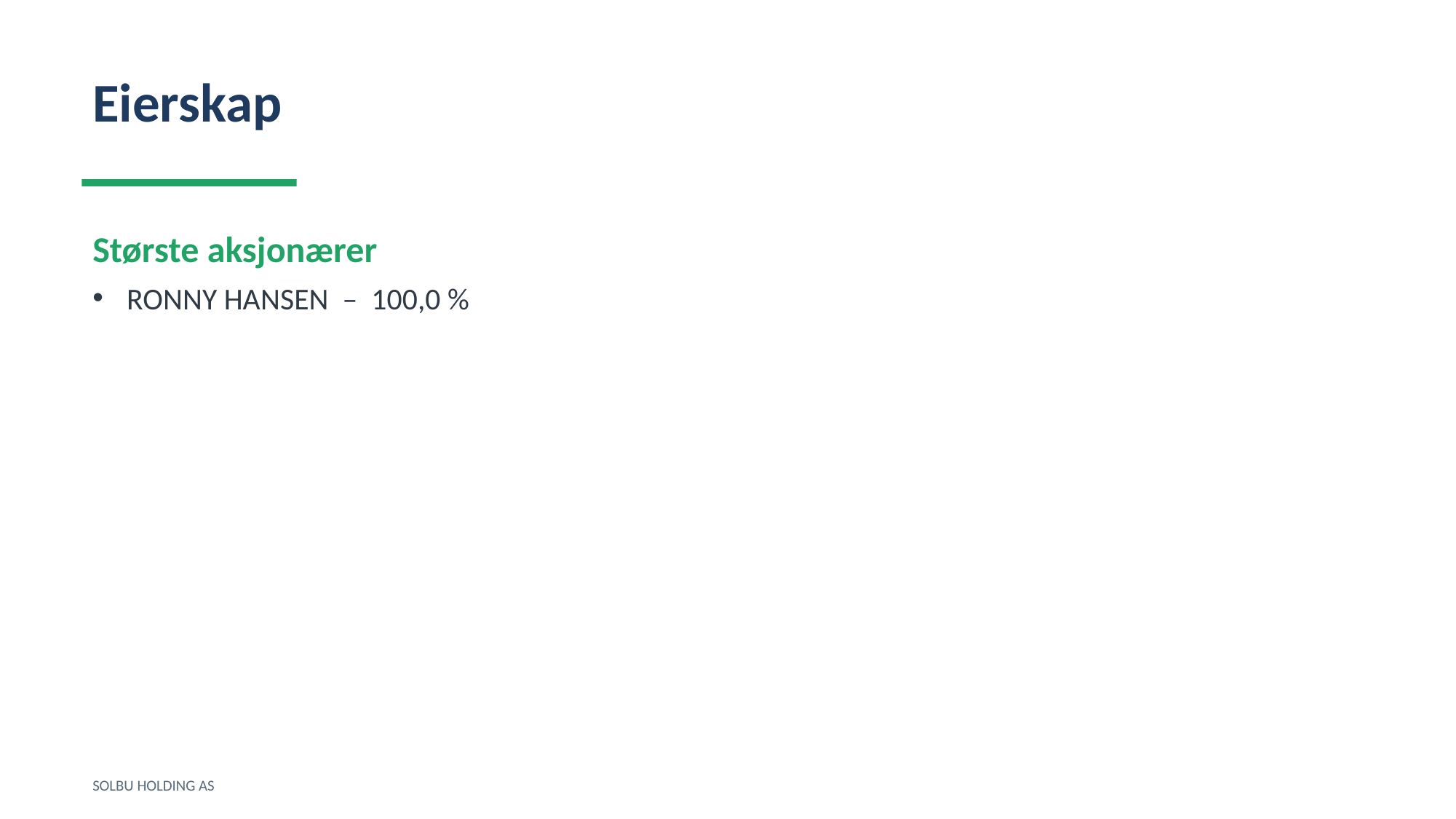

Eierskap

Største aksjonærer
RONNY HANSEN  –  100,0 %
SOLBU HOLDING AS